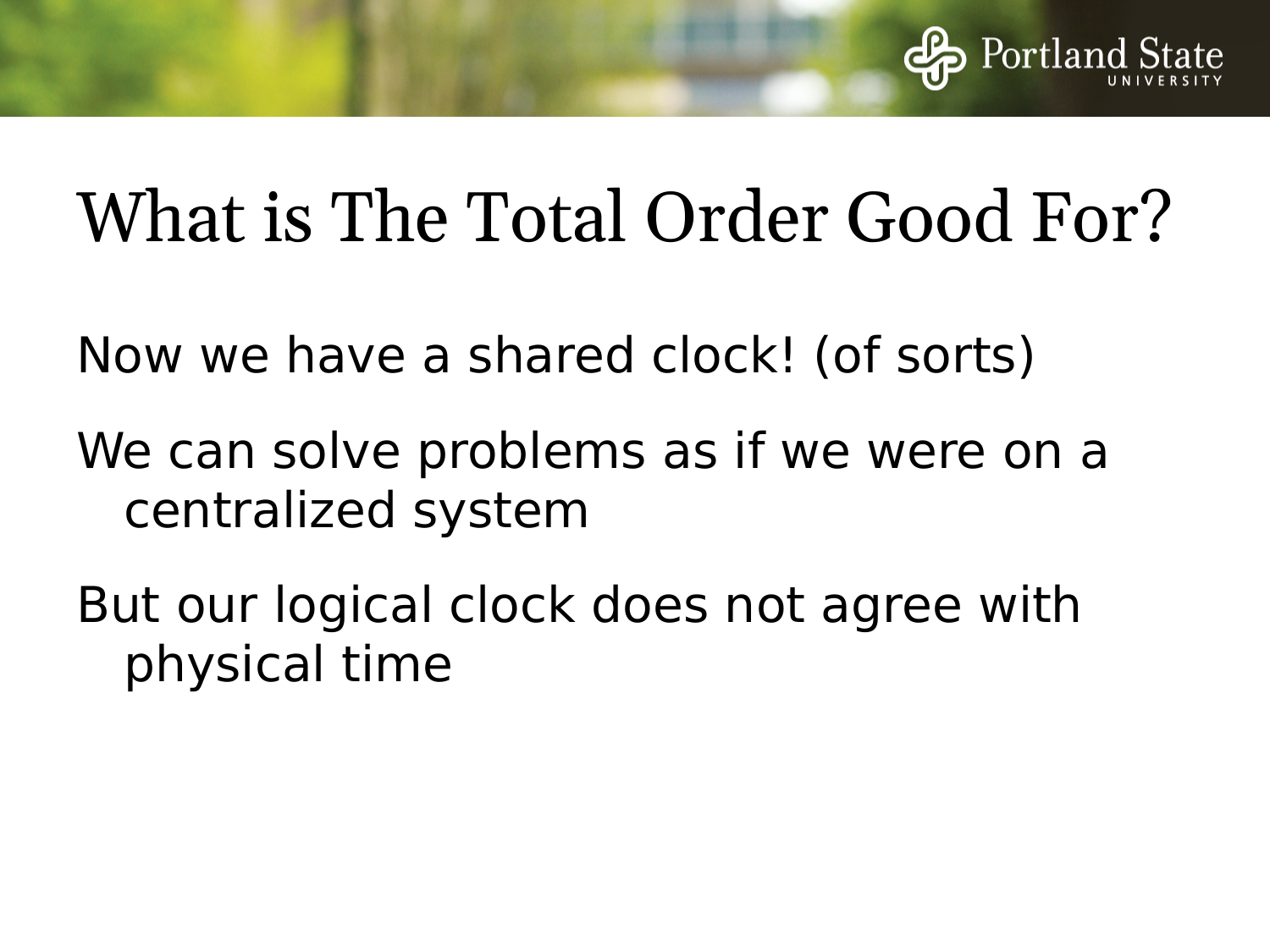

# What is The Total Order Good For?
Now we have a shared clock! (of sorts)

We can solve problems as if we were on a centralized system

But our logical clock does not agree with physical time